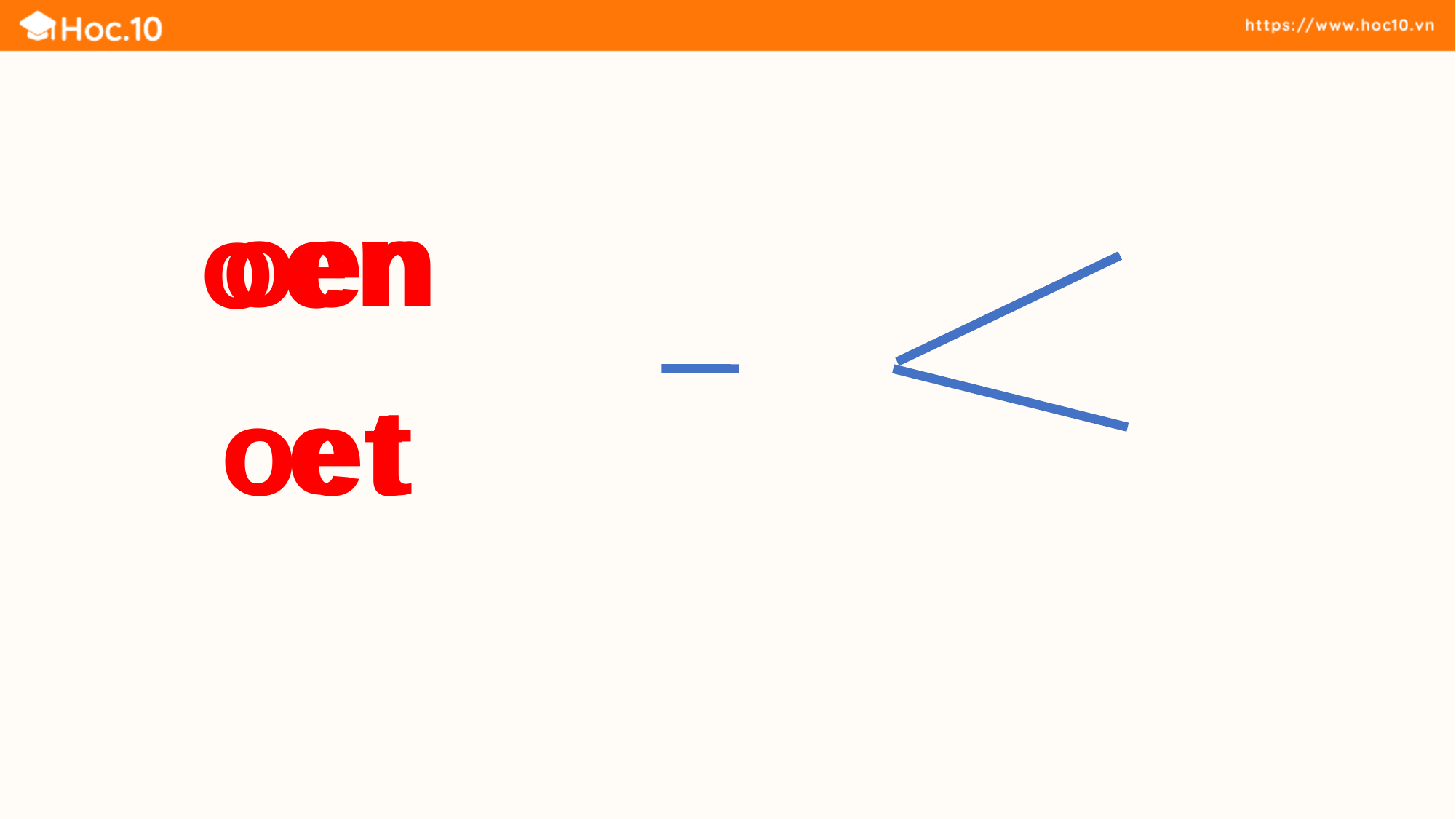

oen
 n
 e
 o

 o
 e
t
 oet